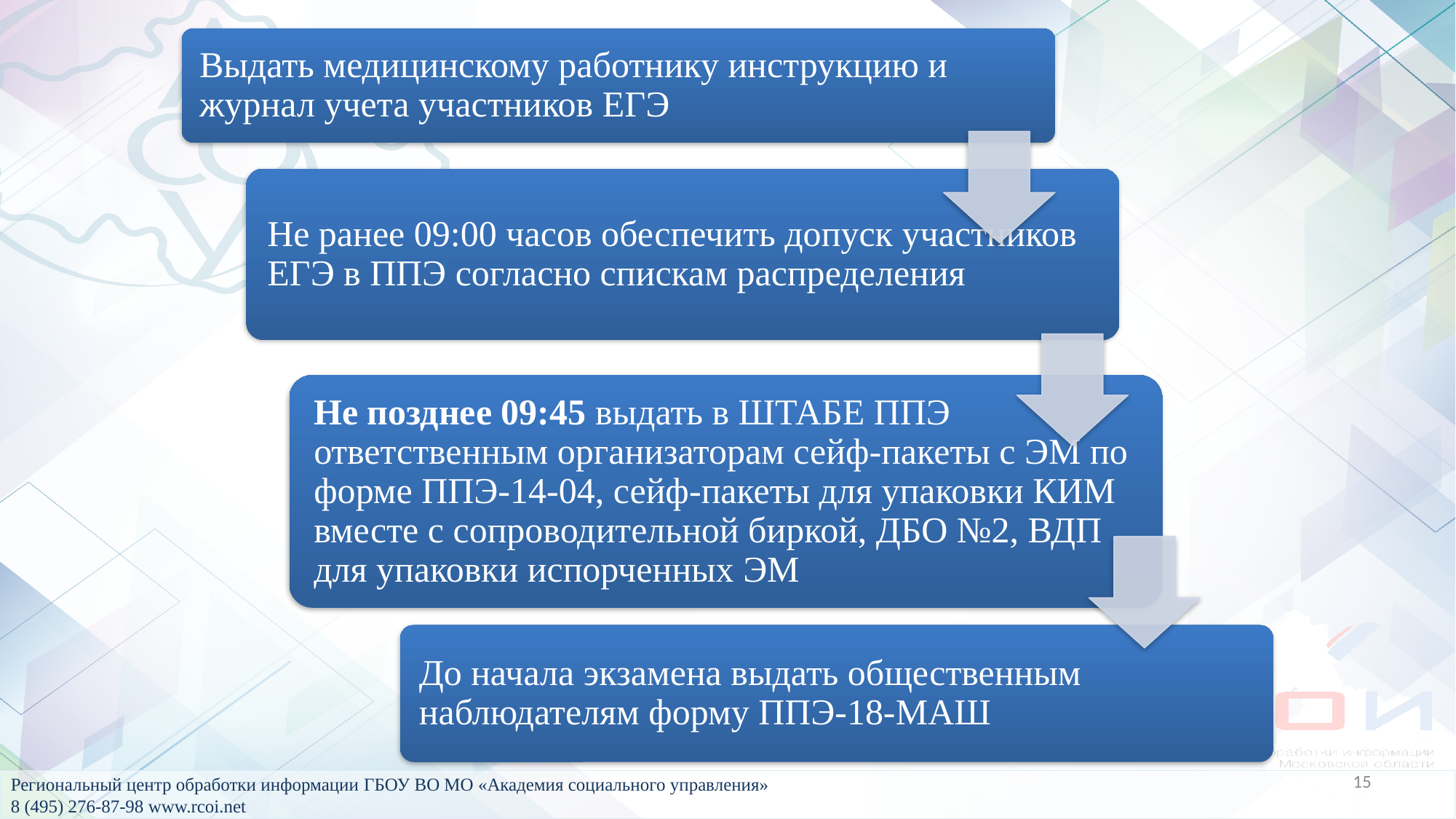

Выдать медицинскому работнику инструкцию и журнал учета участников ЕГЭ
Не ранее 09:00 часов обеспечить допуск участников ЕГЭ в ППЭ согласно спискам распределения
Не позднее 09:45 выдать в ШТАБЕ ППЭ ответственным организаторам сейф-пакеты с ЭМ по форме ППЭ-14-04, сейф-пакеты для упаковки КИМ вместе с сопроводительной биркой, ДБО №2, ВДП для упаковки испорченных ЭМ
До начала экзамена выдать общественным наблюдателям форму ППЭ-18-МАШ

15